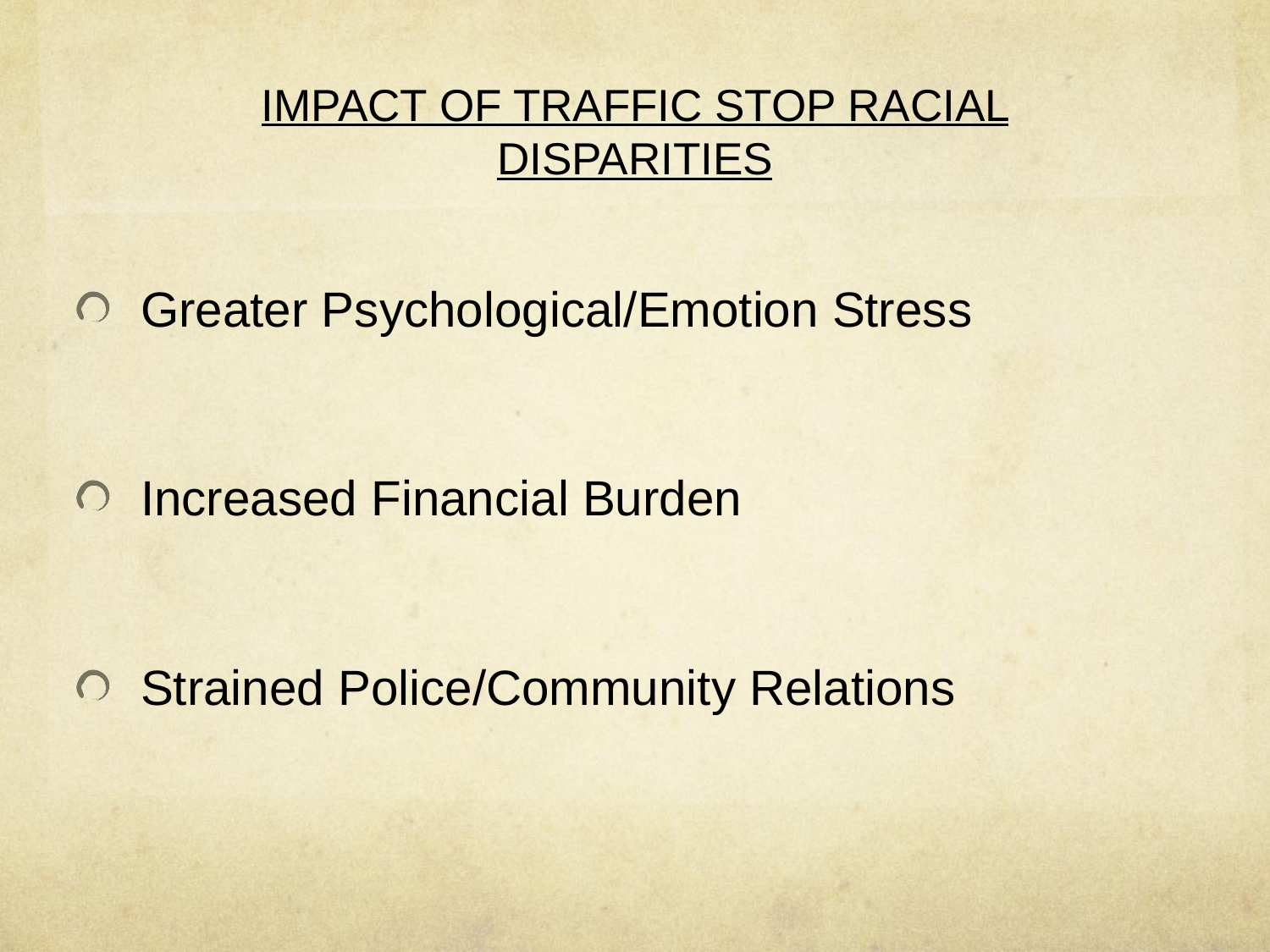

# IMPACT OF TRAFFIC STOP RACIAL DISPARITIES
Greater Psychological/Emotion Stress

Increased Financial Burden

Strained Police/Community Relations